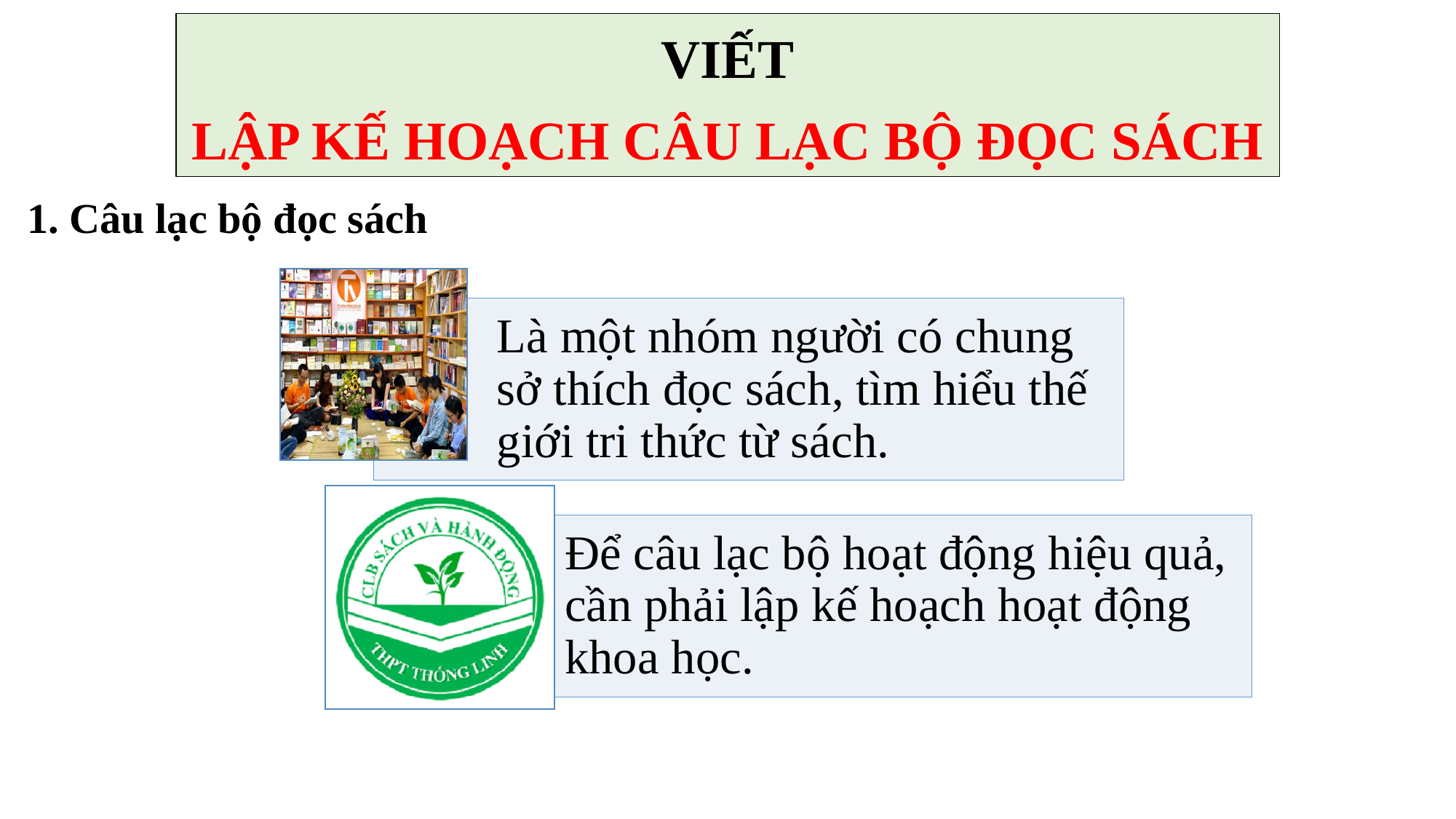

VIẾT
LẬP KẾ HOẠCH CÂU LẠC BỘ ĐỌC SÁCH
1. Câu lạc bộ đọc sách
Là một nhóm người có chung sở thích đọc sách, tìm hiểu thế giới tri thức từ sách.
Để câu lạc bộ hoạt động hiệu quả, cần phải lập kế hoạch hoạt động khoa học.